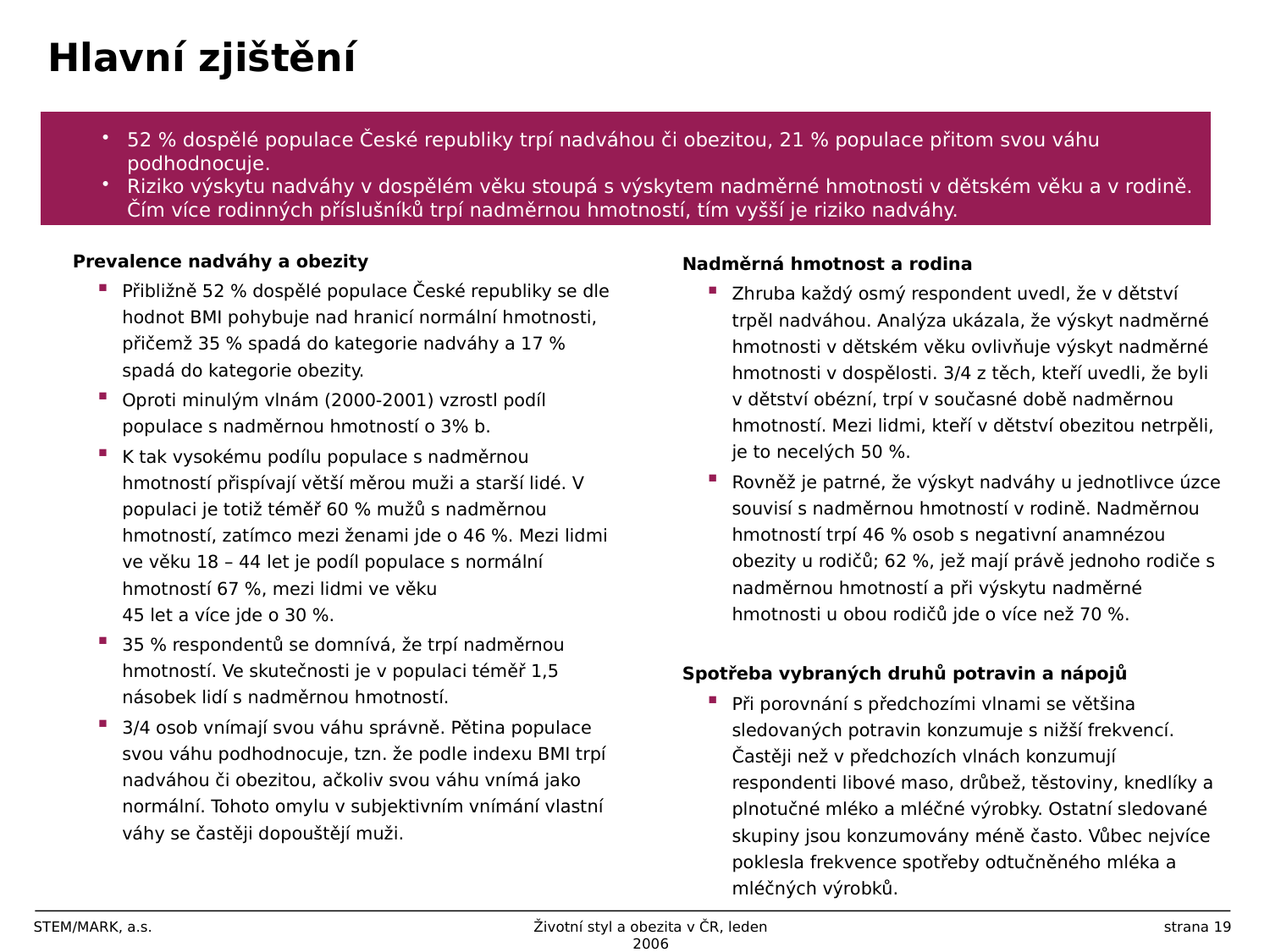

# Hlavní zjištění

52 % dospělé populace České republiky trpí nadváhou či obezitou, 21 % populace přitom svou váhu podhodnocuje.
Riziko výskytu nadváhy v dospělém věku stoupá s výskytem nadměrné hmotnosti v dětském věku a v rodině. Čím více rodinných příslušníků trpí nadměrnou hmotností, tím vyšší je riziko nadváhy.
Prevalence nadváhy a obezity
Přibližně 52 % dospělé populace České republiky se dle hodnot BMI pohybuje nad hranicí normální hmotnosti, přičemž 35 % spadá do kategorie nadváhy a 17 % spadá do kategorie obezity.
Oproti minulým vlnám (2000-2001) vzrostl podíl populace s nadměrnou hmotností o 3% b.
K tak vysokému podílu populace s nadměrnou hmotností přispívají větší měrou muži a starší lidé. V populaci je totiž téměř 60 % mužů s nadměrnou hmotností, zatímco mezi ženami jde o 46 %. Mezi lidmi ve věku 18 – 44 let je podíl populace s normální hmotností 67 %, mezi lidmi ve věku
45 let a více jde o 30 %.
35 % respondentů se domnívá, že trpí nadměrnou hmotností. Ve skutečnosti je v populaci téměř 1,5 násobek lidí s nadměrnou hmotností.
3/4 osob vnímají svou váhu správně. Pětina populace svou váhu podhodnocuje, tzn. že podle indexu BMI trpí nadváhou či obezitou, ačkoliv svou váhu vnímá jako normální. Tohoto omylu v subjektivním vnímání vlastní váhy se častěji dopouštějí muži.

Nadměrná hmotnost a rodina
Zhruba každý osmý respondent uvedl, že v dětství trpěl nadváhou. Analýza ukázala, že výskyt nadměrné hmotnosti v dětském věku ovlivňuje výskyt nadměrné hmotnosti v dospělosti. 3/4 z těch, kteří uvedli, že byli v dětství obézní, trpí v současné době nadměrnou hmotností. Mezi lidmi, kteří v dětství obezitou netrpěli, je to necelých 50 %.
Rovněž je patrné, že výskyt nadváhy u jednotlivce úzce souvisí s nadměrnou hmotností v rodině. Nadměrnou hmotností trpí 46 % osob s negativní anamnézou obezity u rodičů; 62 %, jež mají právě jednoho rodiče s nadměrnou hmotností a při výskytu nadměrné hmotnosti u obou rodičů jde o více než 70 %.

Spotřeba vybraných druhů potravin a nápojů
Při porovnání s předchozími vlnami se většina sledovaných potravin konzumuje s nižší frekvencí. Častěji než v předchozích vlnách konzumují respondenti libové maso, drůbež, těstoviny, knedlíky a plnotučné mléko a mléčné výrobky. Ostatní sledované skupiny jsou konzumovány méně často. Vůbec nejvíce poklesla frekvence spotřeby odtučněného mléka a mléčných výrobků.